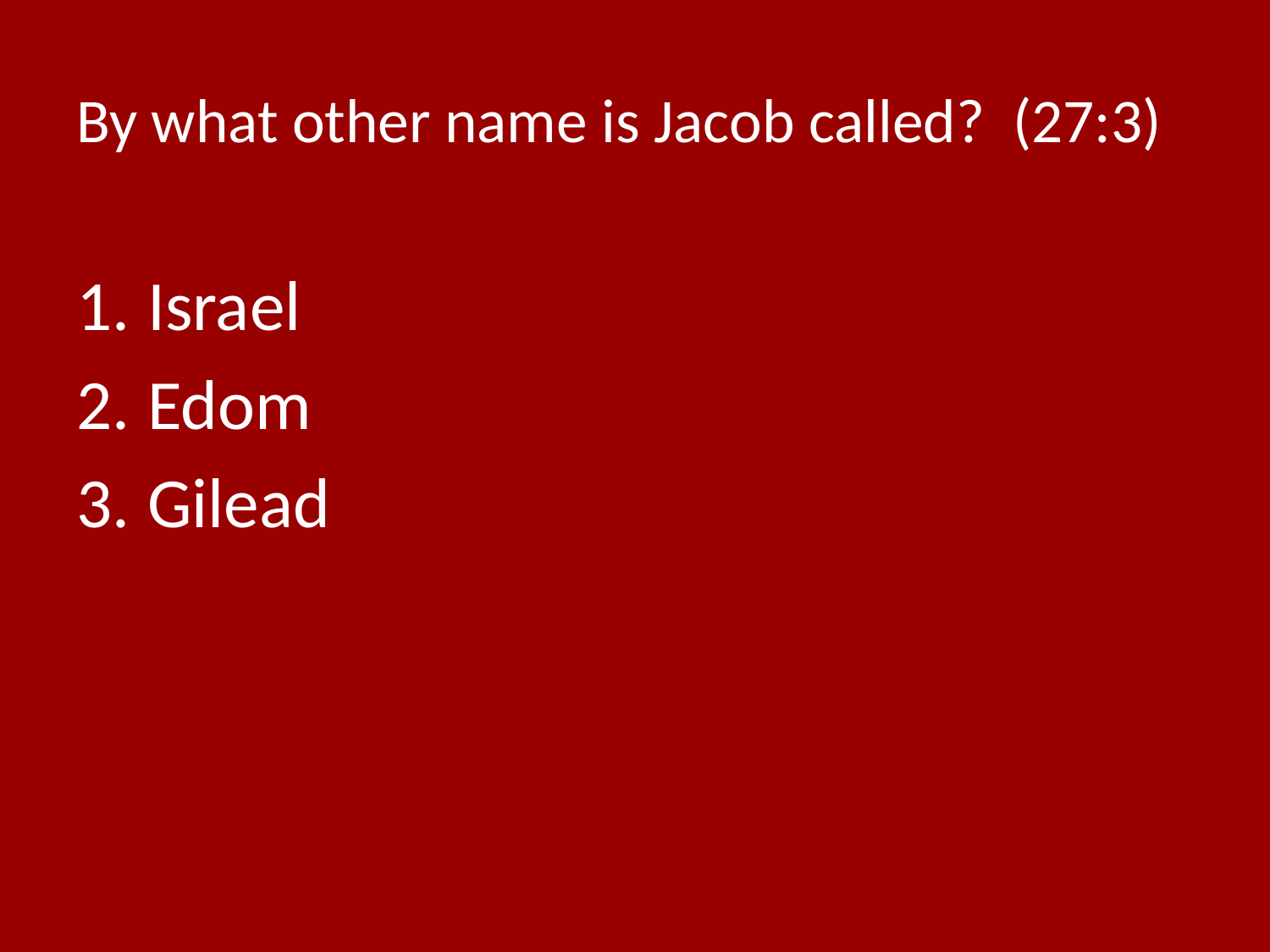

# By what other name is Jacob called?  (27:3)
Israel
Edom
Gilead